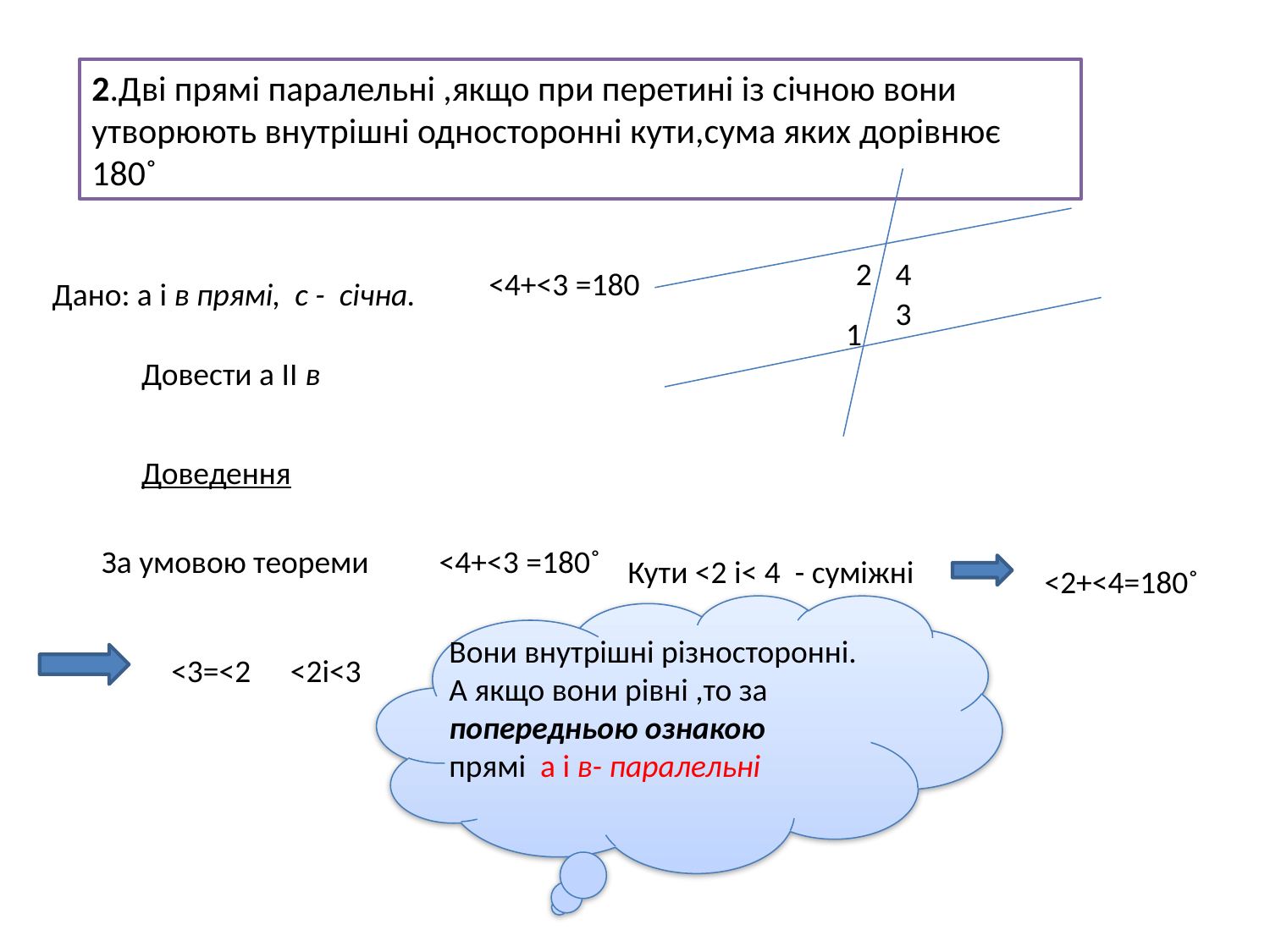

2.Дві прямі паралельні ,якщо при перетині із січною вони утворюють внутрішні односторонні кути,сума яких дорівнює 180˚
2
4
<4+<3 =180
Дано: а і в прямі,  с -  січна.
3
1
Довести а ІІ в
Доведення
За умовою теореми
<4+<3 =180˚
Кути <2 і< 4  - суміжні

<2+<4=180˚

Вони внутрішні різносторонні. А якщо вони рівні ,то за попередньою ознакою
прямі  а і в- паралельні

<3=<2
<2i<3